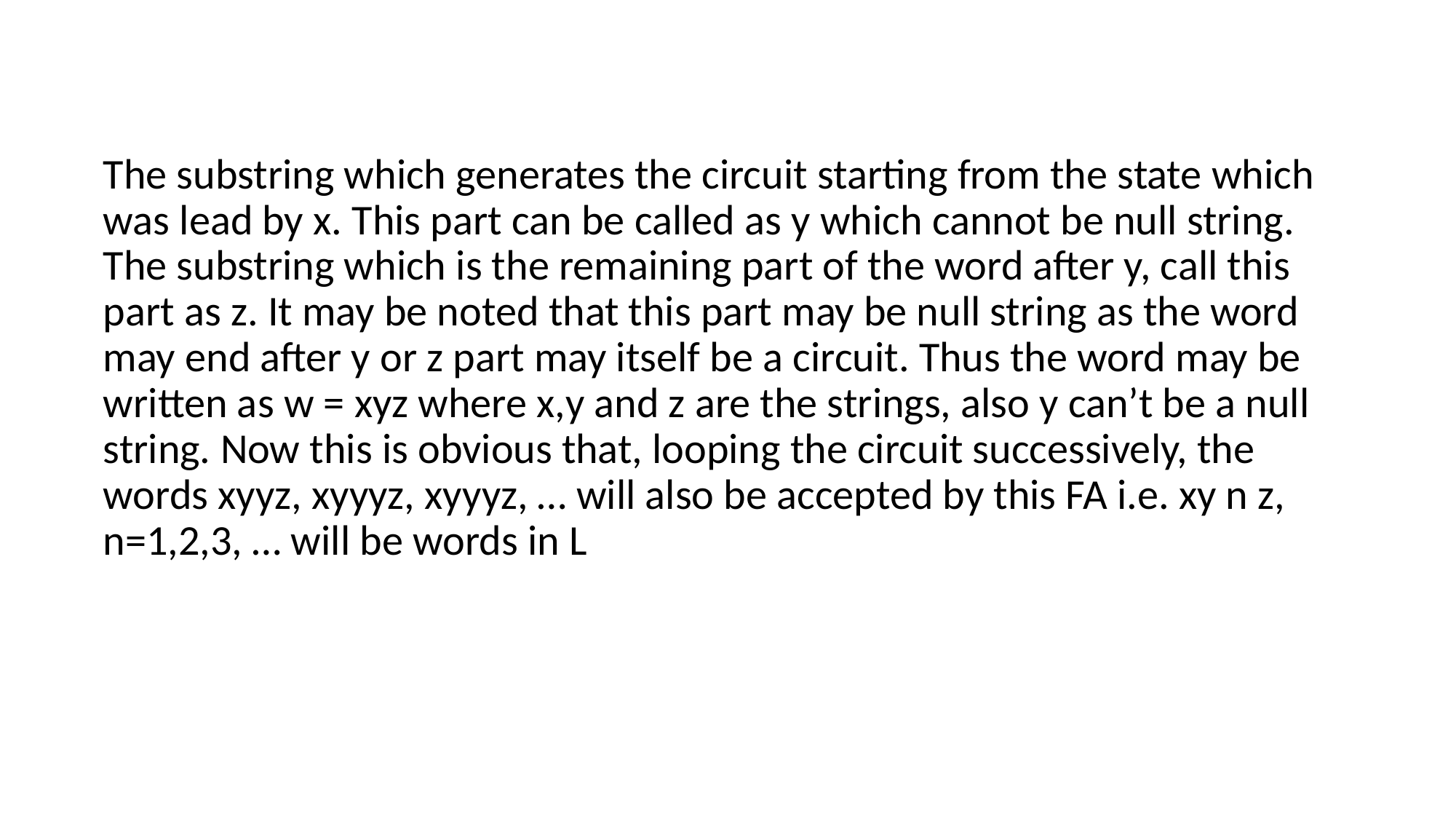

The substring which generates the circuit starting from the state which was lead by x. This part can be called as y which cannot be null string. The substring which is the remaining part of the word after y, call this part as z. It may be noted that this part may be null string as the word may end after y or z part may itself be a circuit. Thus the word may be written as w = xyz where x,y and z are the strings, also y can’t be a null string. Now this is obvious that, looping the circuit successively, the words xyyz, xyyyz, xyyyz, … will also be accepted by this FA i.e. xy n z, n=1,2,3, … will be words in L